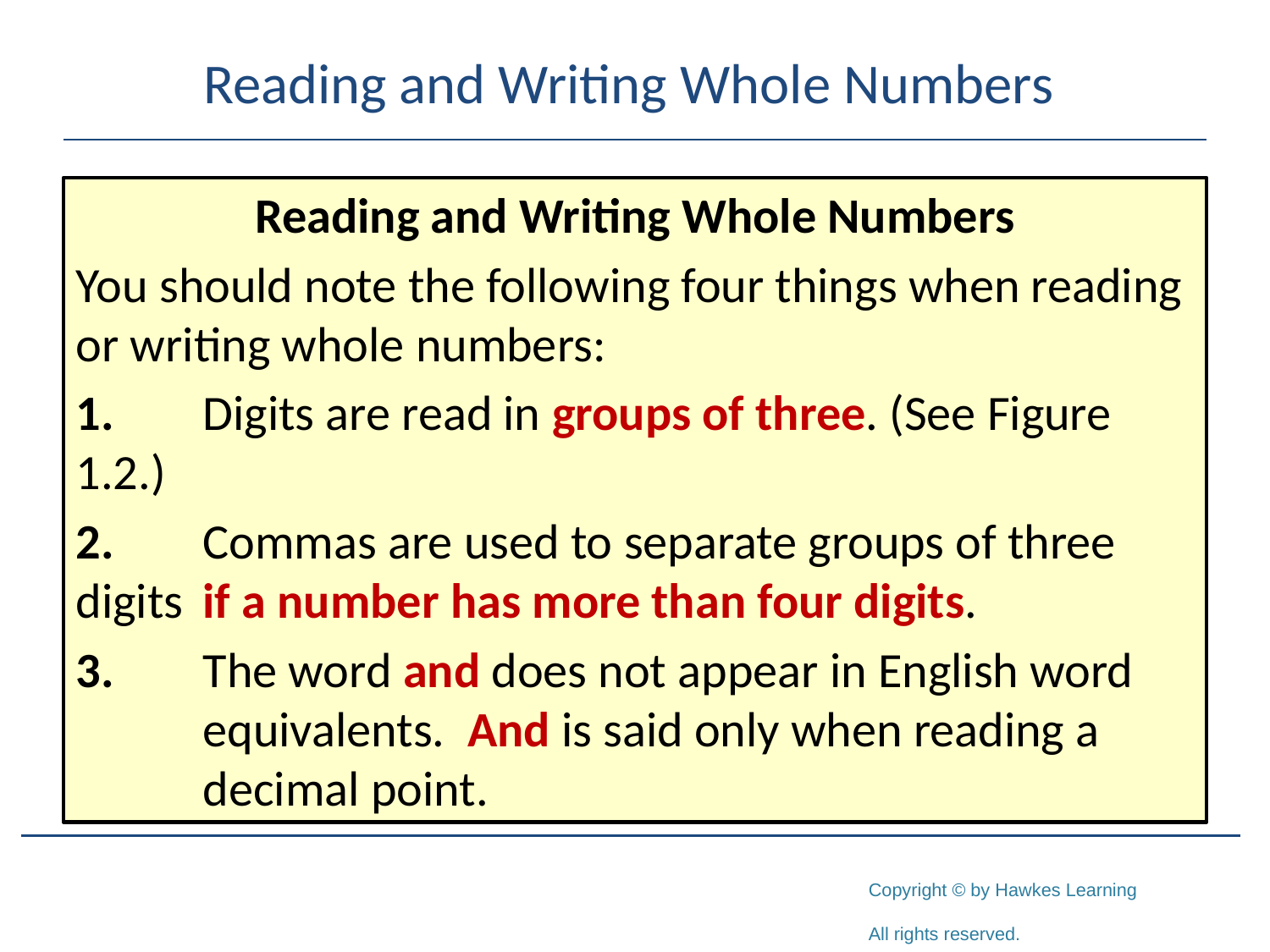

# Reading and Writing Whole Numbers
Reading and Writing Whole Numbers
You should note the following four things when reading or writing whole numbers:
1.	Digits are read in groups of three. (See Figure 1.2.)
2.	Commas are used to separate groups of three digits 	if a number has more than four digits.
3.	The word and does not appear in English word 	equivalents.  And is said only when reading a 	decimal point.